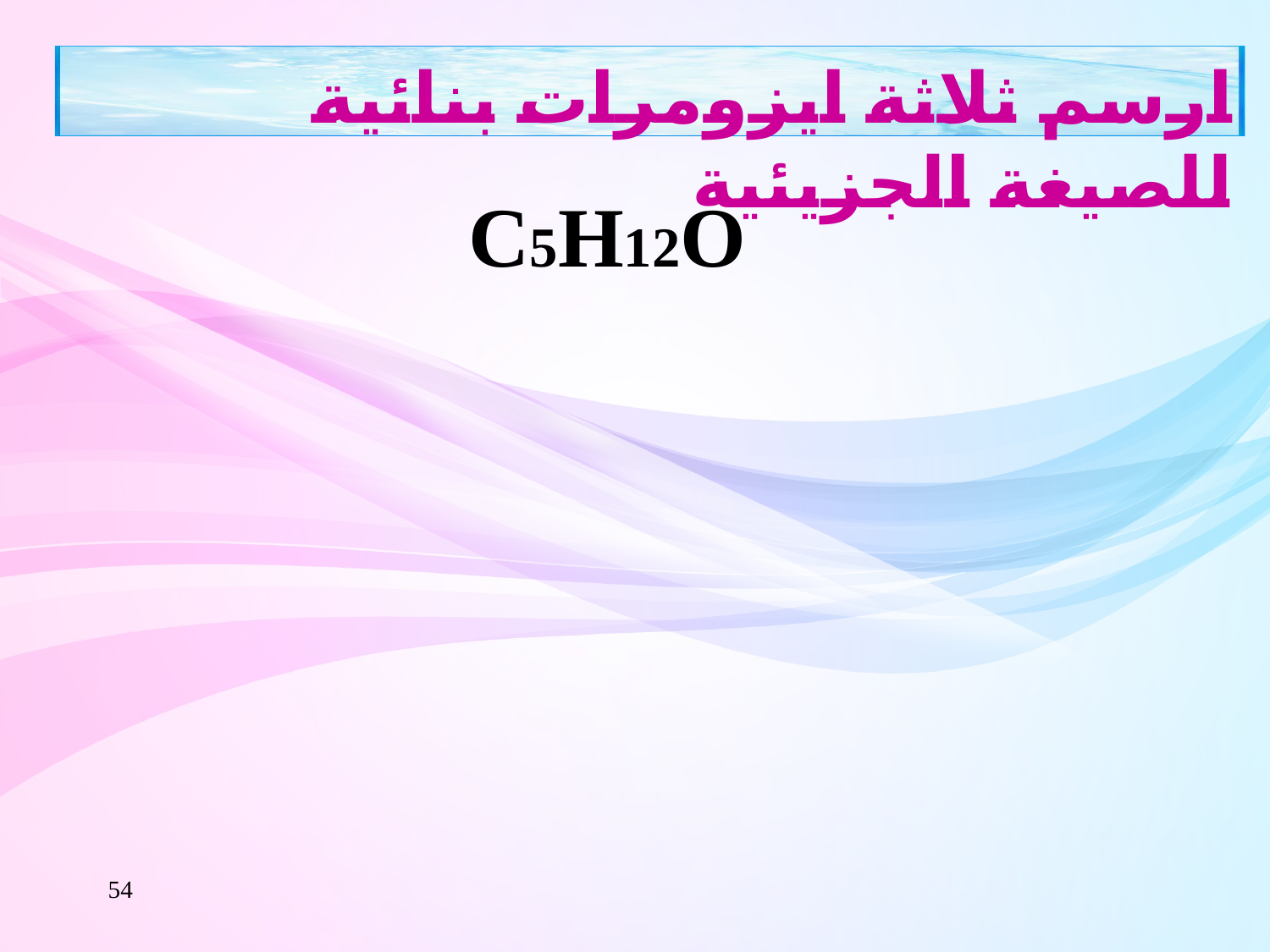

ارسم ثلاثة ايزومرات بنائية للصيغة الجزيئية
 C5H12O
54